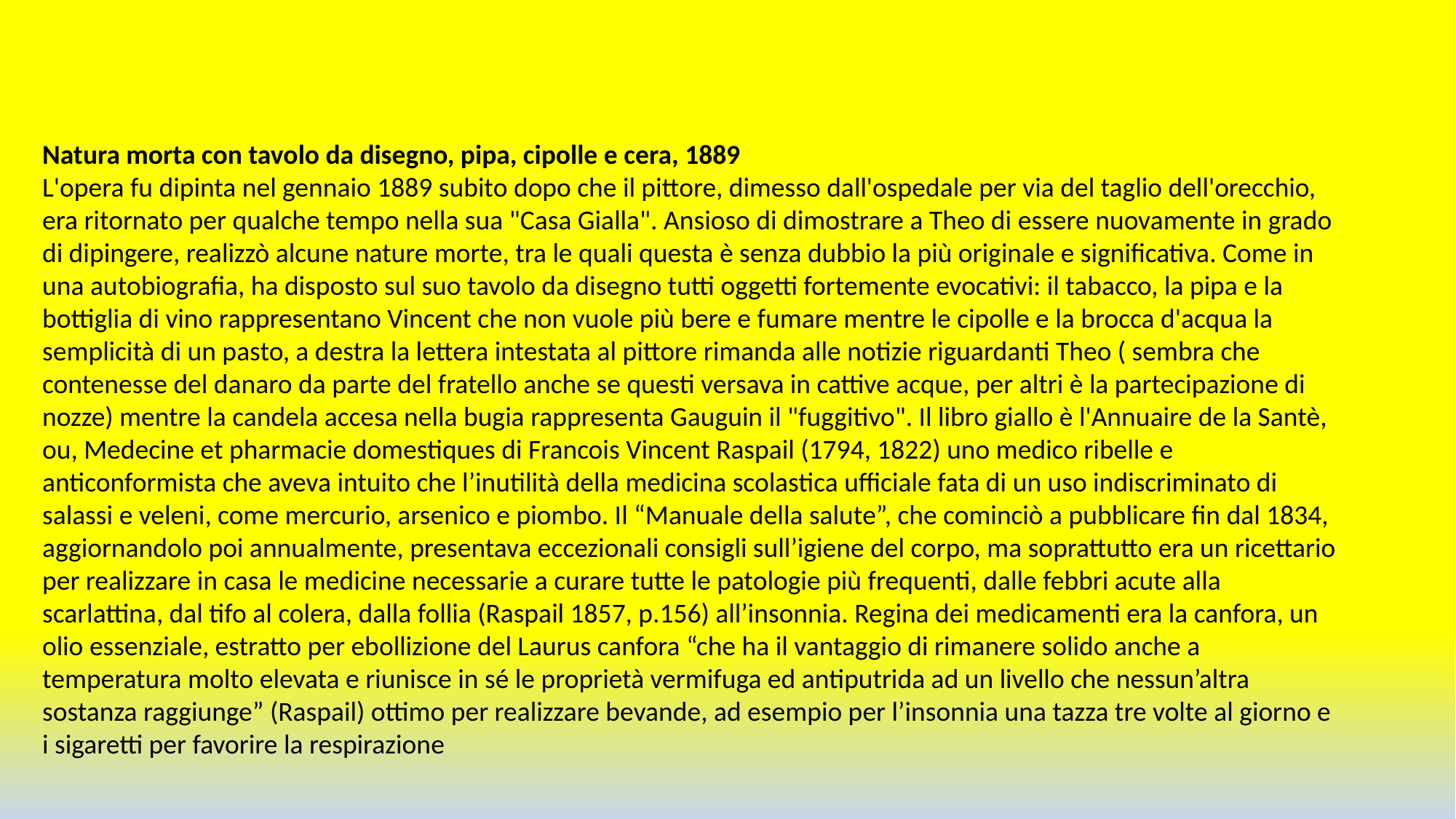

Natura morta con tavolo da disegno, pipa, cipolle e cera, 1889
L'opera fu dipinta nel gennaio 1889 subito dopo che il pittore, dimesso dall'ospedale per via del taglio dell'orecchio, era ritornato per qualche tempo nella sua "Casa Gialla". Ansioso di dimostrare a Theo di essere nuovamente in grado di dipingere, realizzò alcune nature morte, tra le quali questa è senza dubbio la più originale e significativa. Come in una autobiografia, ha disposto sul suo tavolo da disegno tutti oggetti fortemente evocativi: il tabacco, la pipa e la bottiglia di vino rappresentano Vincent che non vuole più bere e fumare mentre le cipolle e la brocca d'acqua la semplicità di un pasto, a destra la lettera intestata al pittore rimanda alle notizie riguardanti Theo ( sembra che contenesse del danaro da parte del fratello anche se questi versava in cattive acque, per altri è la partecipazione di nozze) mentre la candela accesa nella bugia rappresenta Gauguin il "fuggitivo". Il libro giallo è l'Annuaire de la Santè, ou, Medecine et pharmacie domestiques di Francois Vincent Raspail (1794, 1822) uno medico ribelle e anticonformista che aveva intuito che l’inutilità della medicina scolastica ufficiale fata di un uso indiscriminato di salassi e veleni, come mercurio, arsenico e piombo. Il “Manuale della salute”, che cominciò a pubblicare fin dal 1834, aggiornandolo poi annualmente, presentava eccezionali consigli sull’igiene del corpo, ma soprattutto era un ricettario per realizzare in casa le medicine necessarie a curare tutte le patologie più frequenti, dalle febbri acute alla scarlattina, dal tifo al colera, dalla follia (Raspail 1857, p.156) all’insonnia. Regina dei medicamenti era la canfora, un olio essenziale, estratto per ebollizione del Laurus canfora “che ha il vantaggio di rimanere solido anche a temperatura molto elevata e riunisce in sé le proprietà vermifuga ed antiputrida ad un livello che nessun’altra sostanza raggiunge” (Raspail) ottimo per realizzare bevande, ad esempio per l’insonnia una tazza tre volte al giorno e i sigaretti per favorire la respirazione